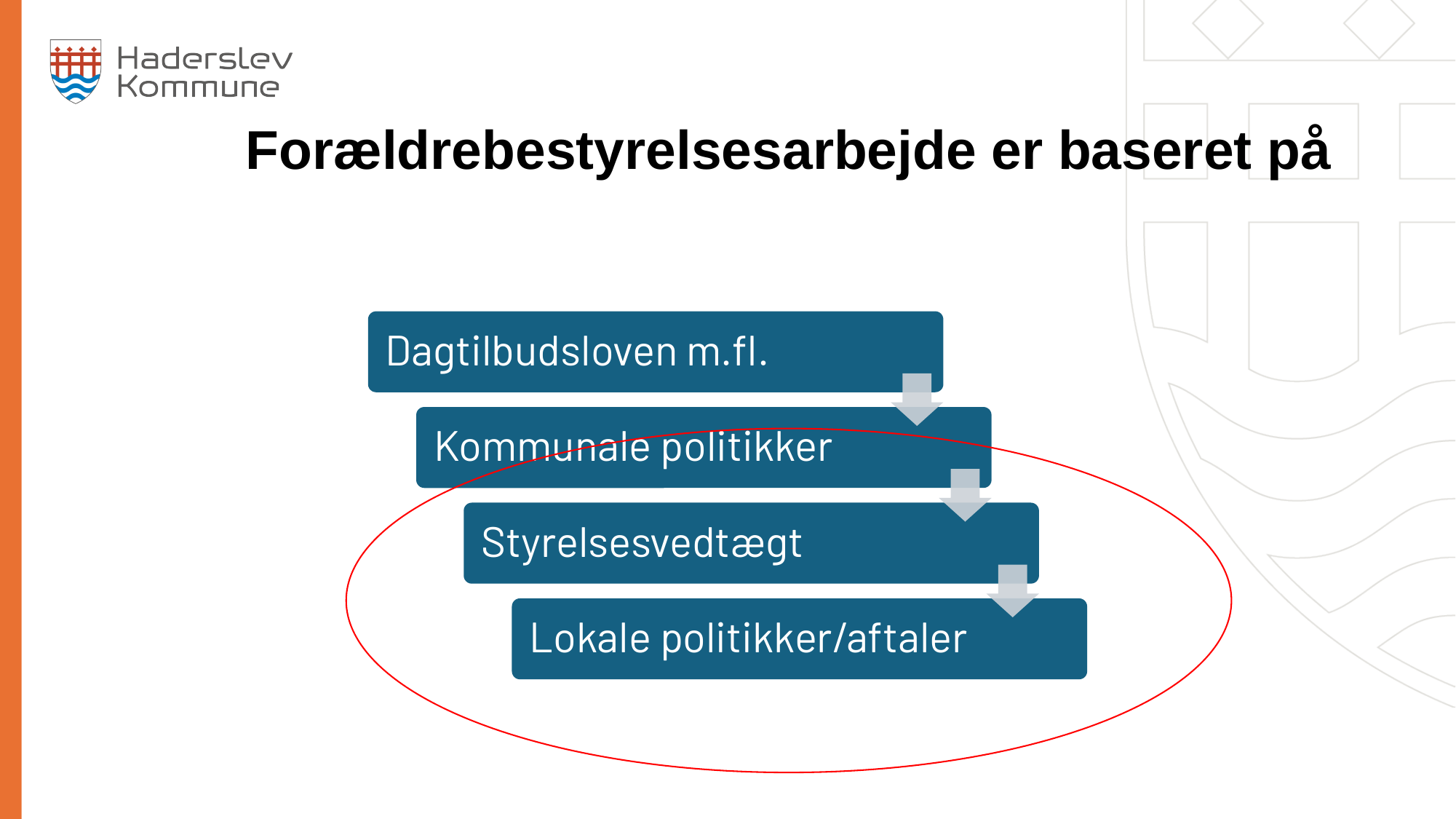

# Forældrebestyrelsesarbejde er baseret på
Dagtilbudsloven m.fl.
Kommunale politikker
Styrelsesvedtægt
Lokale politikker/aftaler